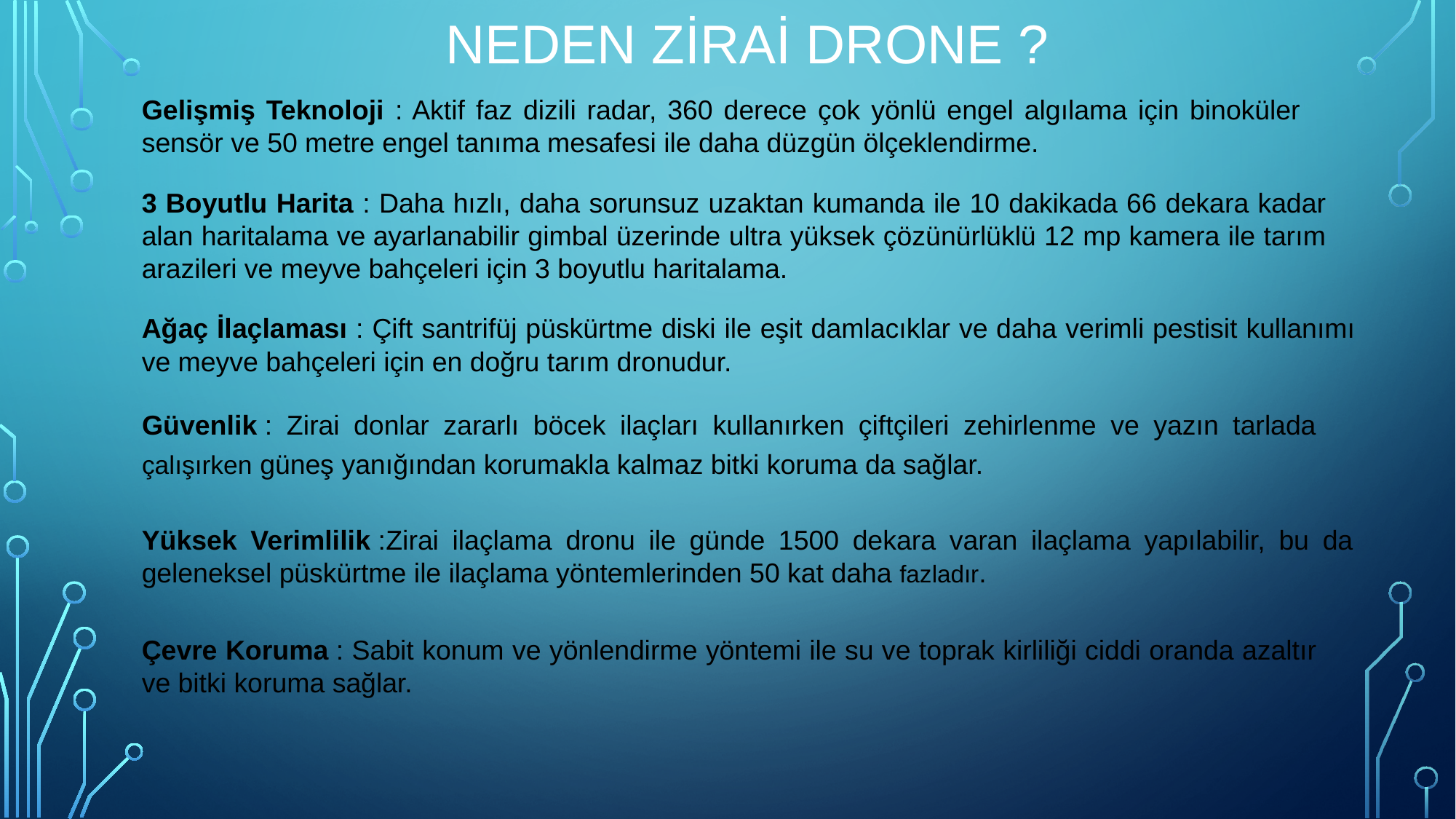

# NEDEN ZİRAİ DRONE ?
Gelişmiş Teknoloji : Aktif faz dizili radar, 360 derece çok yönlü engel algılama için binoküler sensör ve 50 metre engel tanıma mesafesi ile daha düzgün ölçeklendirme.
3 Boyutlu Harita : Daha hızlı, daha sorunsuz uzaktan kumanda ile 10 dakikada 66 dekara kadar alan haritalama ve ayarlanabilir gimbal üzerinde ultra yüksek çözünürlüklü 12 mp kamera ile tarım arazileri ve meyve bahçeleri için 3 boyutlu haritalama.
Ağaç İlaçlaması : Çift santrifüj püskürtme diski ile eşit damlacıklar ve daha verimli pestisit kullanımı ve meyve bahçeleri için en doğru tarım dronudur.
Güvenlik : Zirai donlar zararlı böcek ilaçları kullanırken çiftçileri zehirlenme ve yazın tarlada çalışırken güneş yanığından korumakla kalmaz bitki koruma da sağlar.
Yüksek Verimlilik :Zirai ilaçlama dronu ile günde 1500 dekara varan ilaçlama yapılabilir, bu da geleneksel püskürtme ile ilaçlama yöntemlerinden 50 kat daha fazladır.
Çevre Koruma : Sabit konum ve yönlendirme yöntemi ile su ve toprak kirliliği ciddi oranda azaltır ve bitki koruma sağlar.